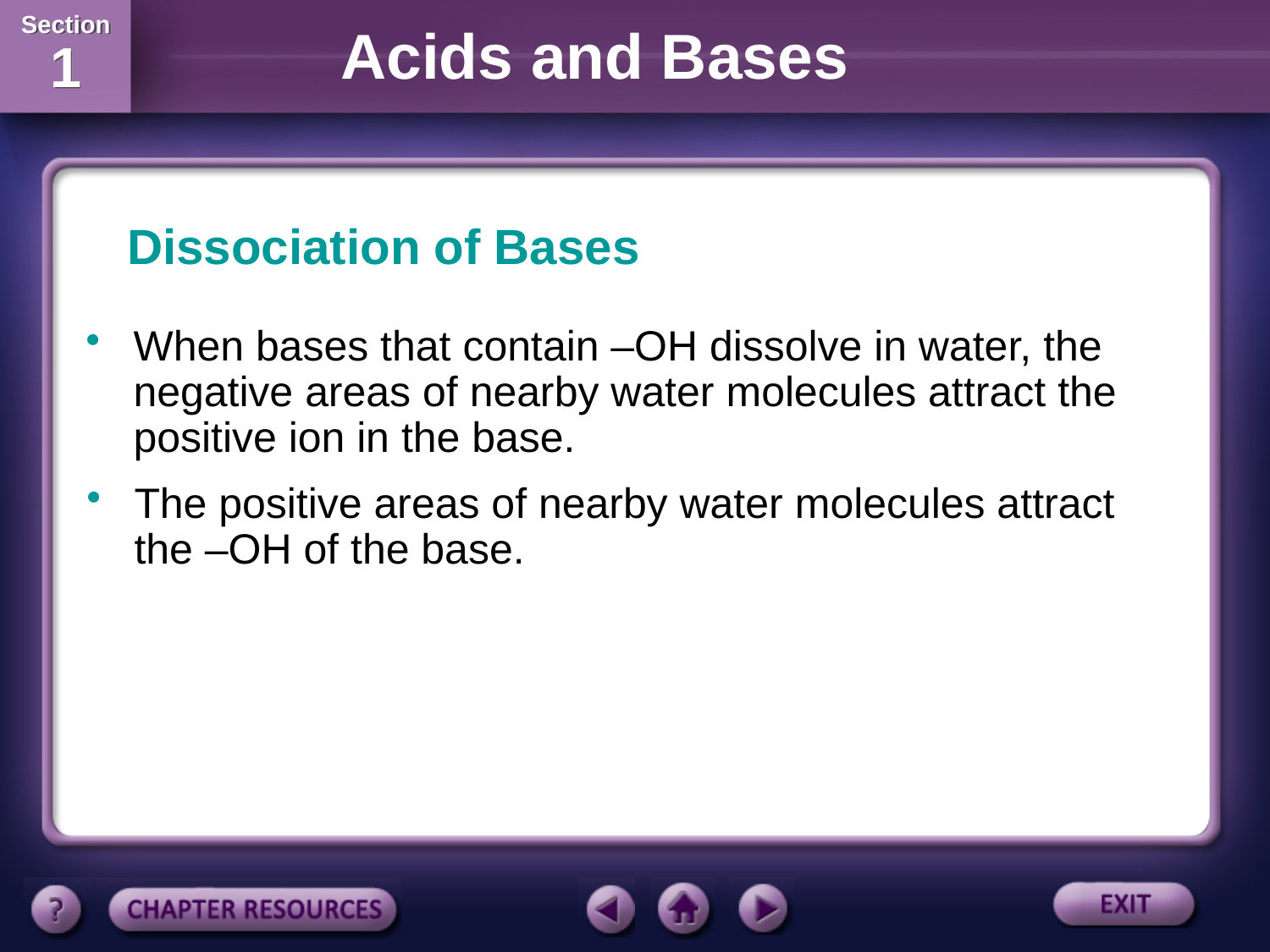

Dissociation of Bases
When bases that contain –OH dissolve in water, the negative areas of nearby water molecules attract the positive ion in the base.
The positive areas of nearby water molecules attract the –OH of the base.